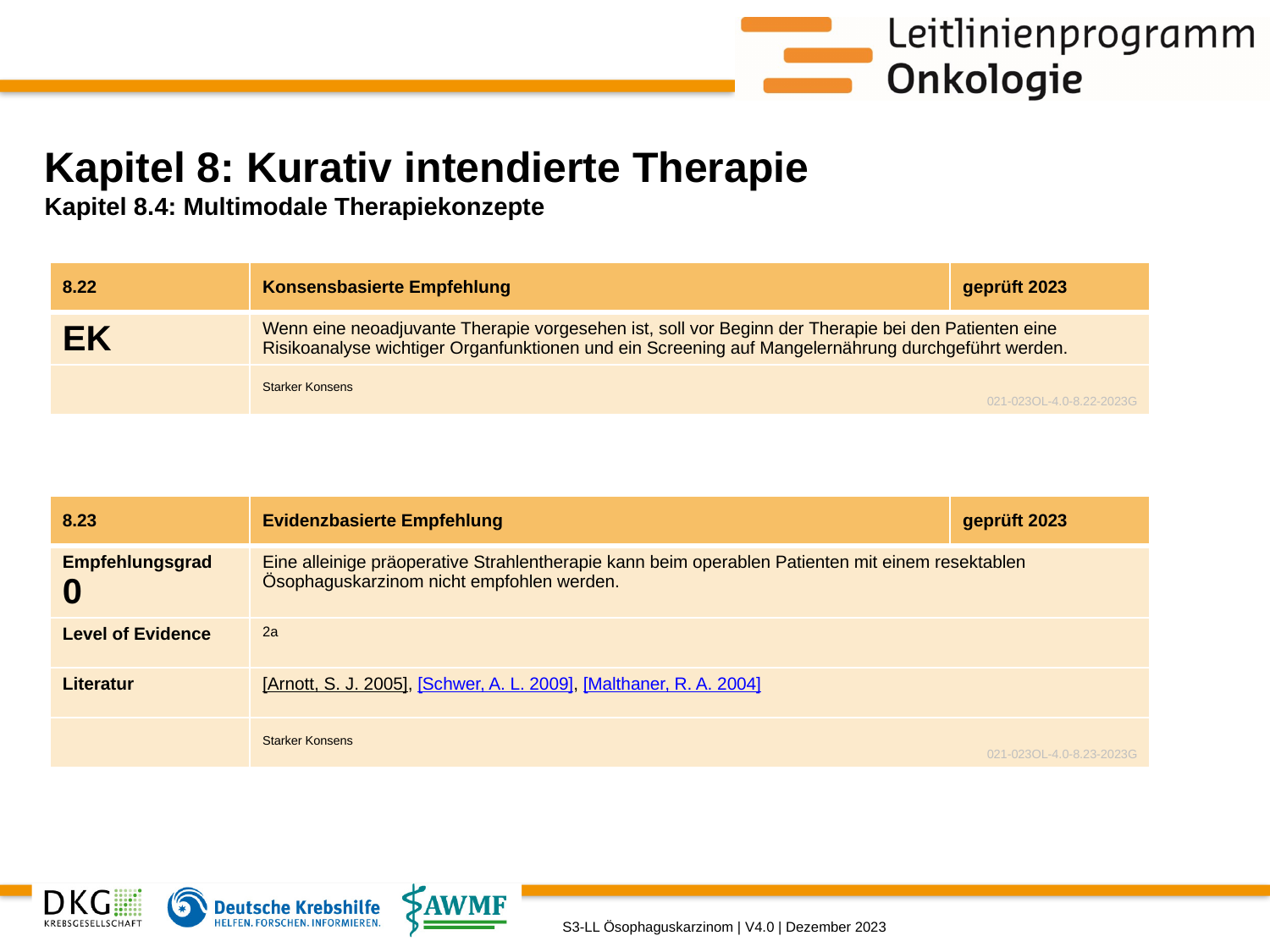

# Kapitel 8: Kurativ intendierte Therapie
Kapitel 8.4: Multimodale Therapiekonzepte
| 8.22 | Konsensbasierte Empfehlung | geprüft 2023 |
| --- | --- | --- |
| EK | Wenn eine neoadjuvante Therapie vorgesehen ist, soll vor Beginn der Therapie bei den Patienten eine Risikoanalyse wichtiger Organfunktionen und ein Screening auf Mangelernährung durchgeführt werden. |  |
|  | Starker Konsens 021-023OL-4.0-8.22-2023G |  |
| 8.23 | Evidenzbasierte Empfehlung | geprüft 2023 |
| --- | --- | --- |
| Empfehlungsgrad 0 | Eine alleinige präoperative Strahlentherapie kann beim operablen Patienten mit einem resektablen Ösophaguskarzinom nicht empfohlen werden. |  |
| Level of Evidence | 2a |  |
| Literatur | [Arnott, S. J. 2005], [Schwer, A. L. 2009], [Malthaner, R. A. 2004] |  |
|  | Starker Konsens 021-023OL-4.0-8.23-2023G |  |
S3-LL Ösophaguskarzinom | V4.0 | Dezember 2023